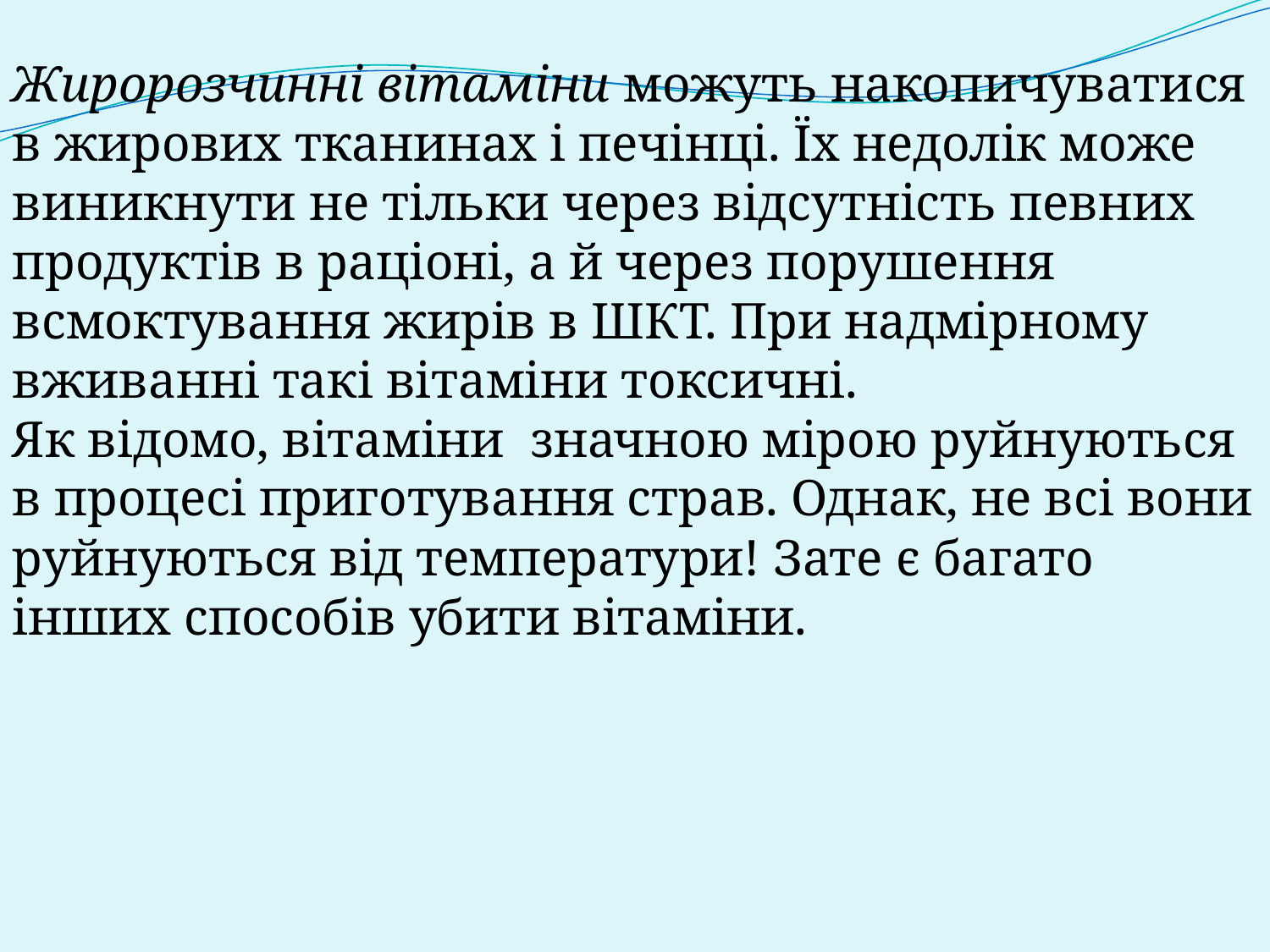

Жиророзчинні вітаміни можуть накопичуватися в жирових тканинах і печінці. Їх недолік може виникнути не тільки через відсутність певних продуктів в раціоні, а й через порушення всмоктування жирів в ШКТ. При надмірному вживанні такі вітаміни токсичні.
Як відомо, вітаміни  значною мірою руйнуються в процесі приготування страв. Однак, не всі вони руйнуються від температури! Зате є багато інших способів убити вітаміни.